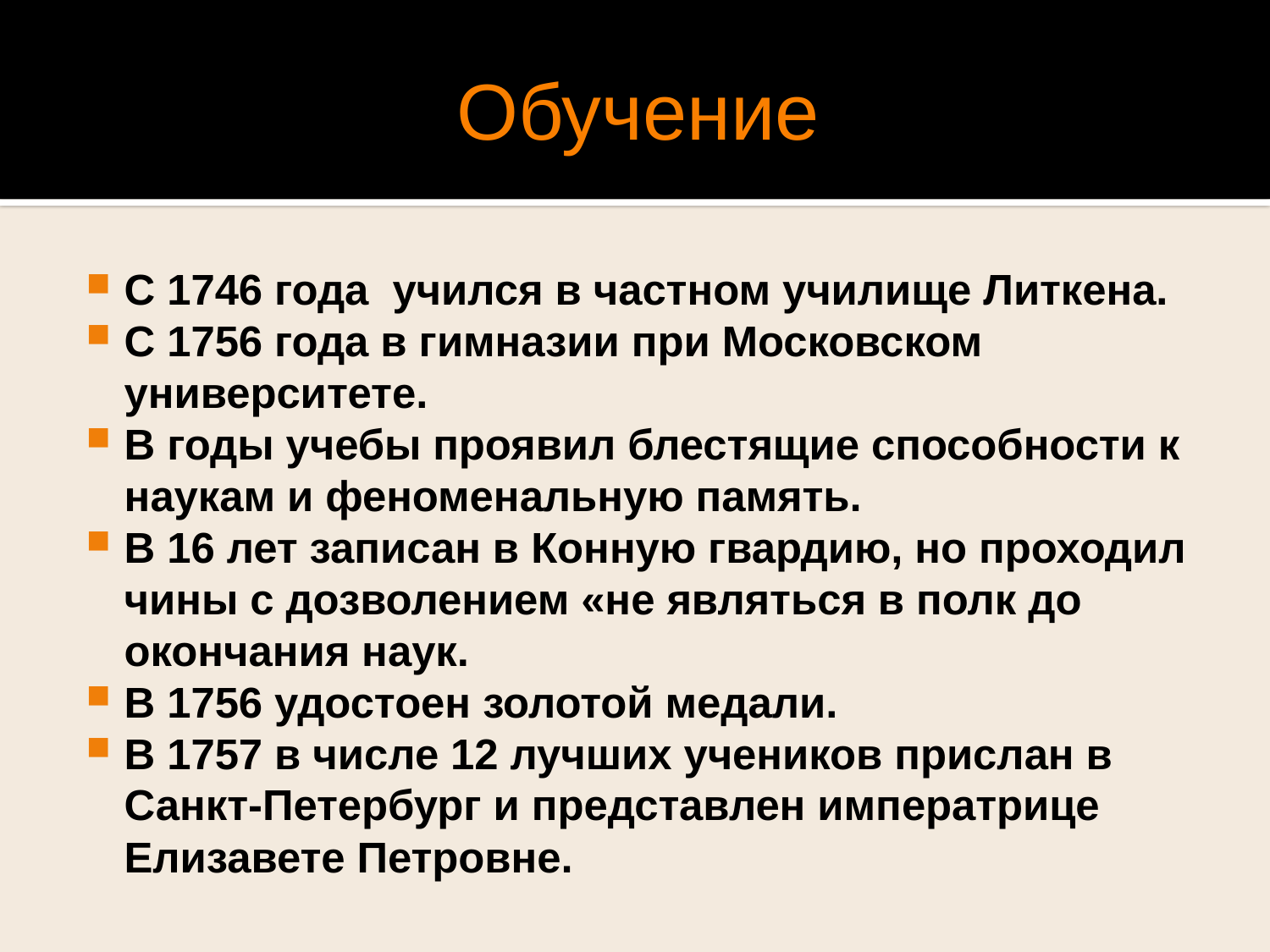

# Обучение

С 1746 года  учился в частном училище Литкена.
С 1756 года в гимназии при Московском университете.
В годы учебы проявил блестящие способности к наукам и феноменальную память.
В 16 лет записан в Конную гвардию, но проходил чины с дозволением «не являться в полк до окончания наук.
В 1756 удостоен золотой медали.
В 1757 в числе 12 лучших учеников прислан в Санкт-Петербург и представлен императрице Елизавете Петровне.